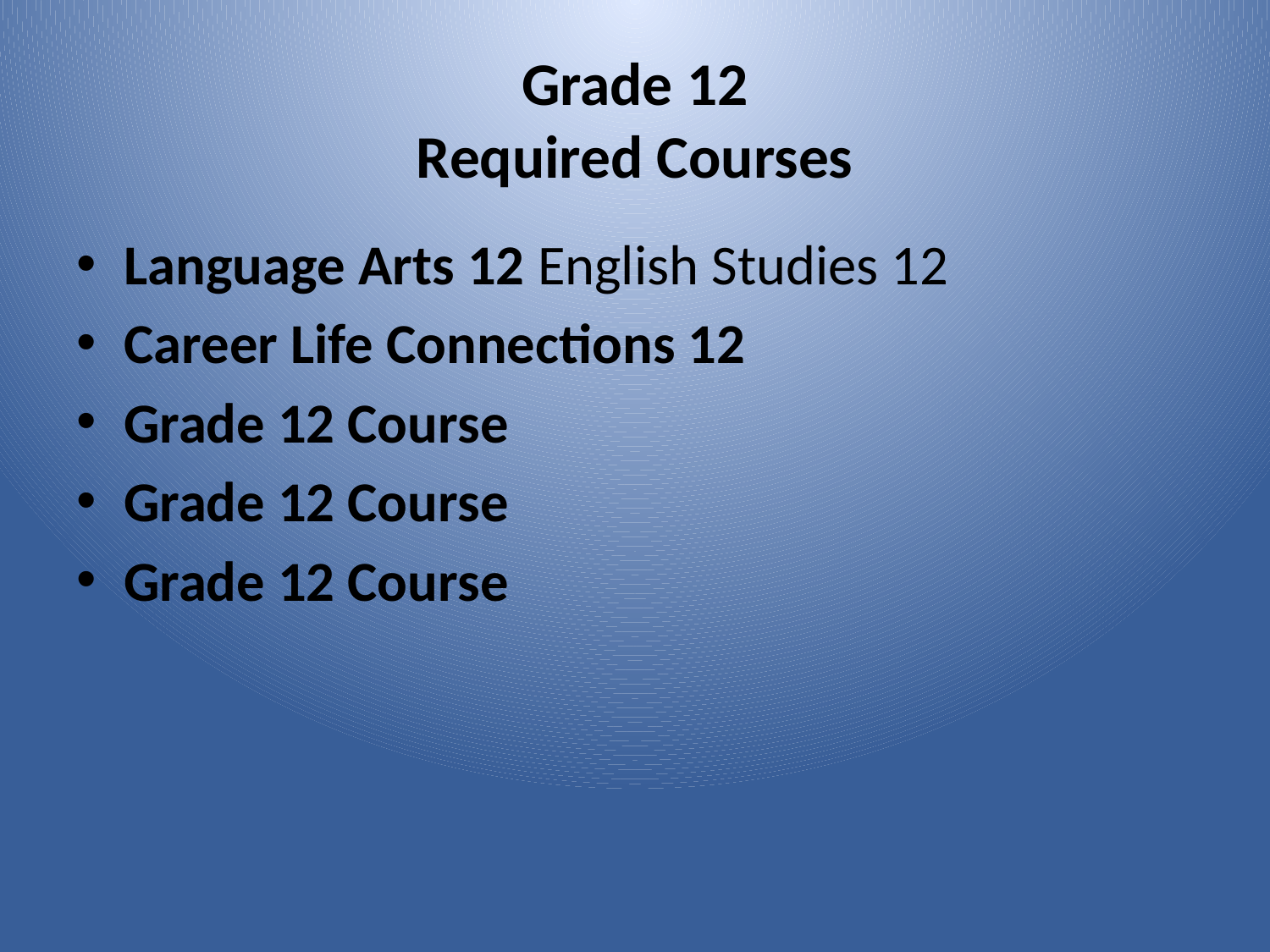

# Grade 12 Required Courses
Language Arts 12 English Studies 12
Career Life Connections 12
Grade 12 Course
Grade 12 Course
Grade 12 Course